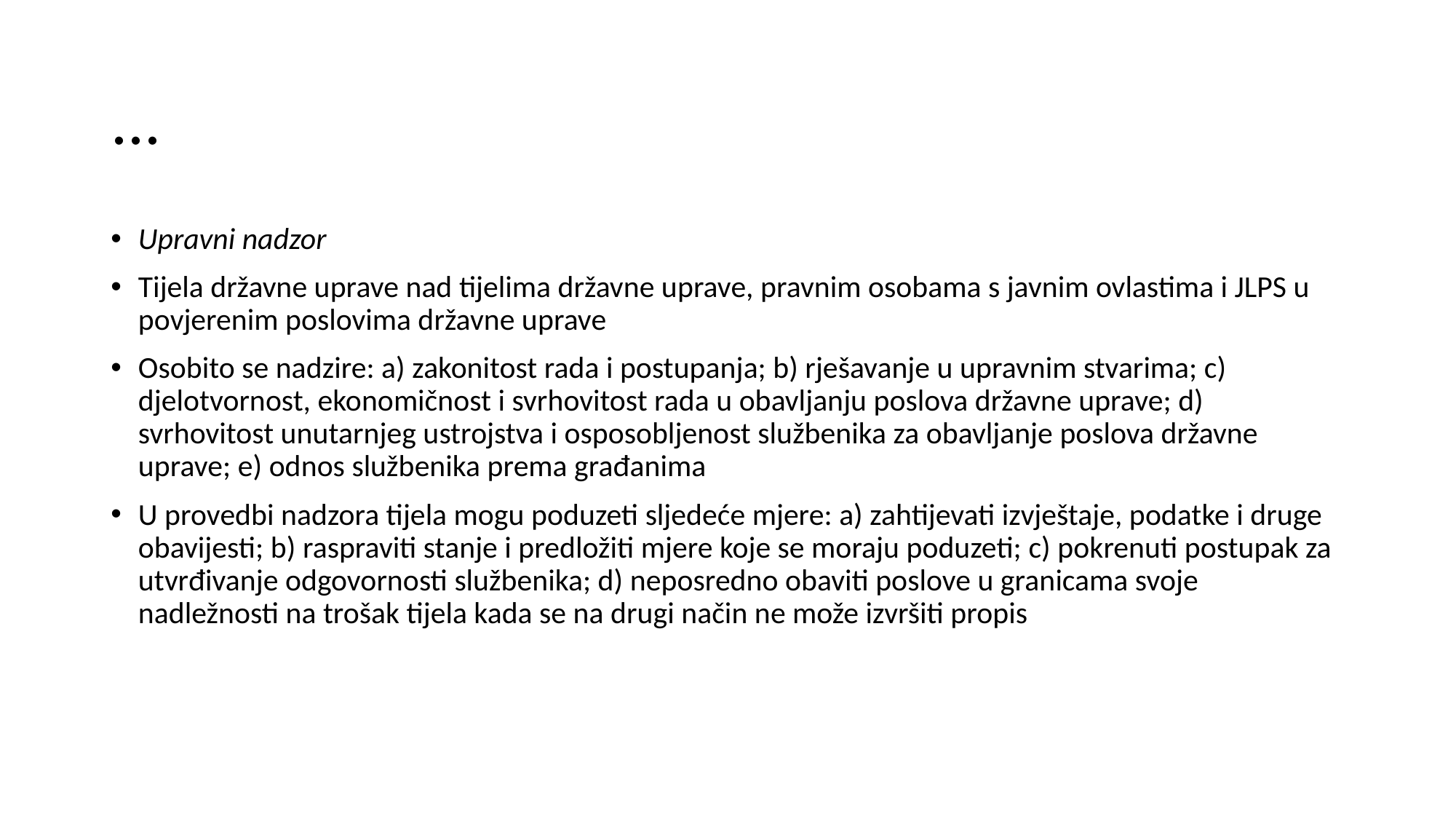

# ...
Upravni nadzor
Tijela državne uprave nad tijelima državne uprave, pravnim osobama s javnim ovlastima i JLPS u povjerenim poslovima državne uprave
Osobito se nadzire: a) zakonitost rada i postupanja; b) rješavanje u upravnim stvarima; c) djelotvornost, ekonomičnost i svrhovitost rada u obavljanju poslova državne uprave; d) svrhovitost unutarnjeg ustrojstva i osposobljenost službenika za obavljanje poslova državne uprave; e) odnos službenika prema građanima
U provedbi nadzora tijela mogu poduzeti sljedeće mjere: a) zahtijevati izvještaje, podatke i druge obavijesti; b) raspraviti stanje i predložiti mjere koje se moraju poduzeti; c) pokrenuti postupak za utvrđivanje odgovornosti službenika; d) neposredno obaviti poslove u granicama svoje nadležnosti na trošak tijela kada se na drugi način ne može izvršiti propis